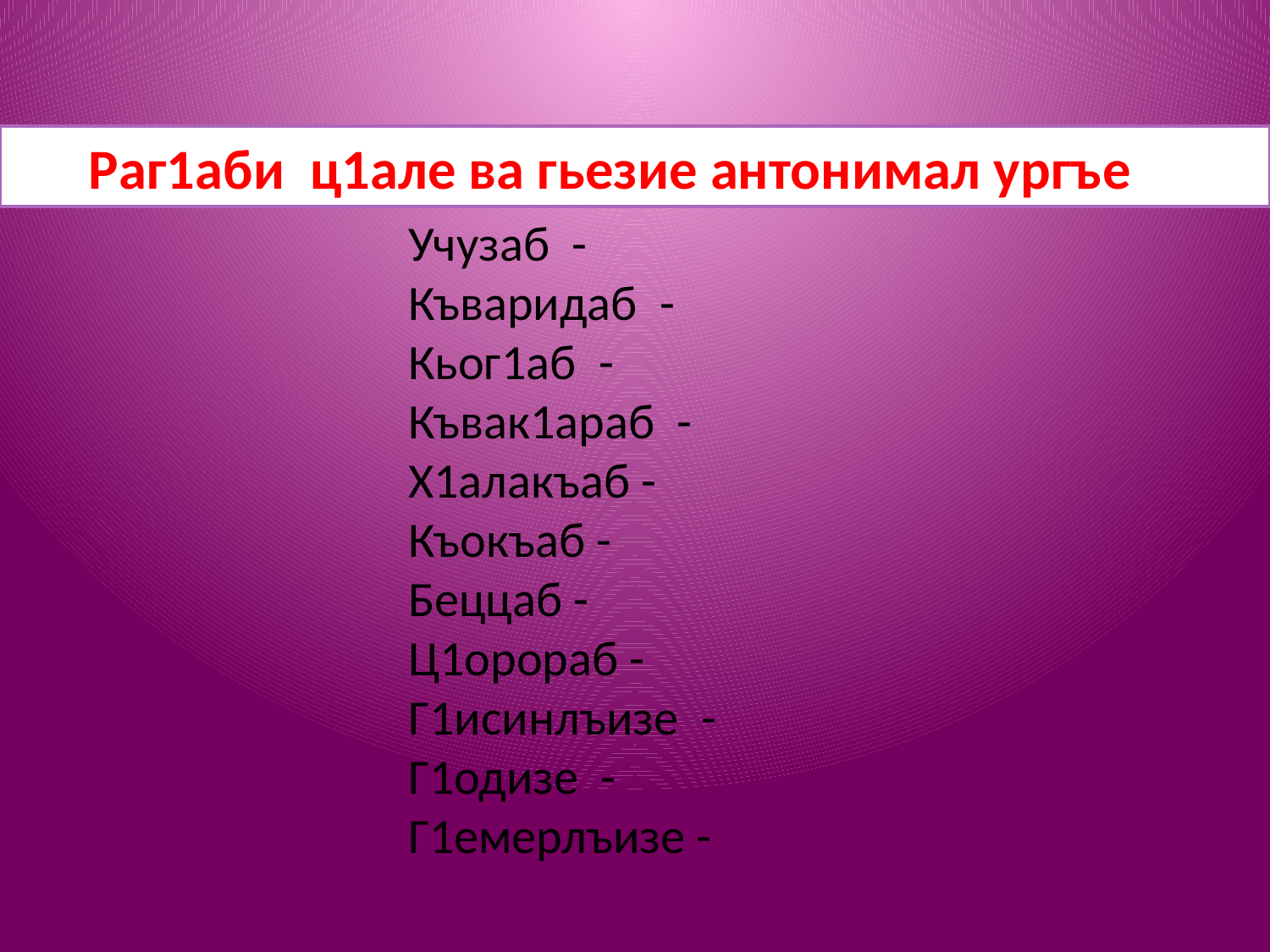

Учузаб  -
                 Къваридаб  -
                 Кьог1аб  -
                 Къвак1араб  -
                 Х1алакъаб -
                 Къокъаб -
                 Беццаб -
                 Ц1орораб -
                 Г1исинлъизе  -
                 Г1одизе  -
                 Г1емерлъизе -

      Раг1аби  ц1але ва гьезие антонимал ургъе